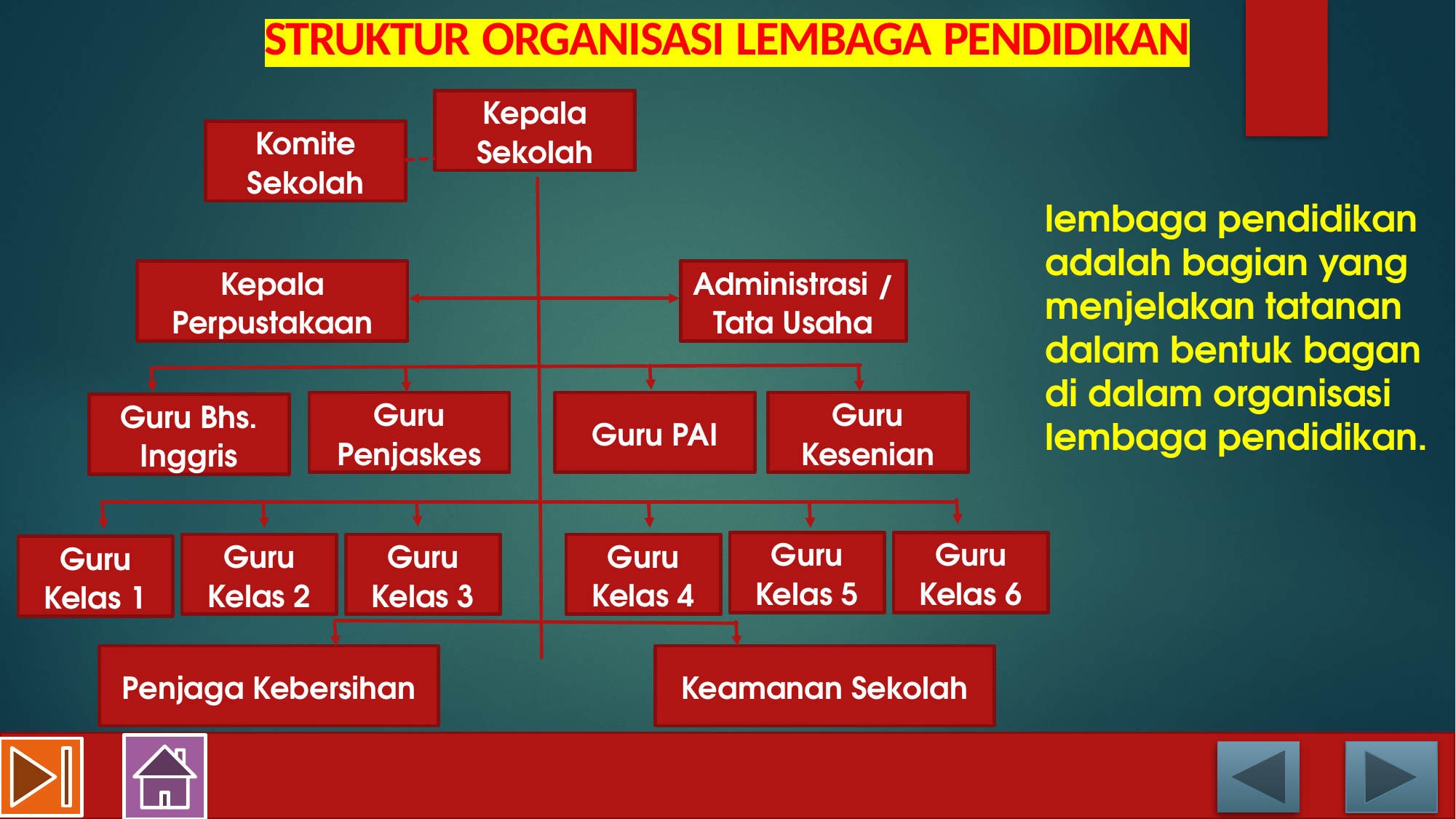

STRUKTUR ORGANISASI LEMBAGA PENDIDIKAN
Kepala Sekolah
Komite Sekolah
Kepala Perpustakaan
Administrasi / Tata Usaha
Guru Penjaskes
Guru PAI
Guru Kesenian
Guru Bhs. Inggris
Guru Kelas 5
Guru Kelas 6
Guru Kelas 2
Guru Kelas 3
Guru Kelas 4
Guru Kelas 1
Penjaga Kebersihan
Keamanan Sekolah
lembaga pendidikan adalah bagian yang menjelakan tatanan dalam bentuk bagan di dalam organisasi lembaga pendidikan.